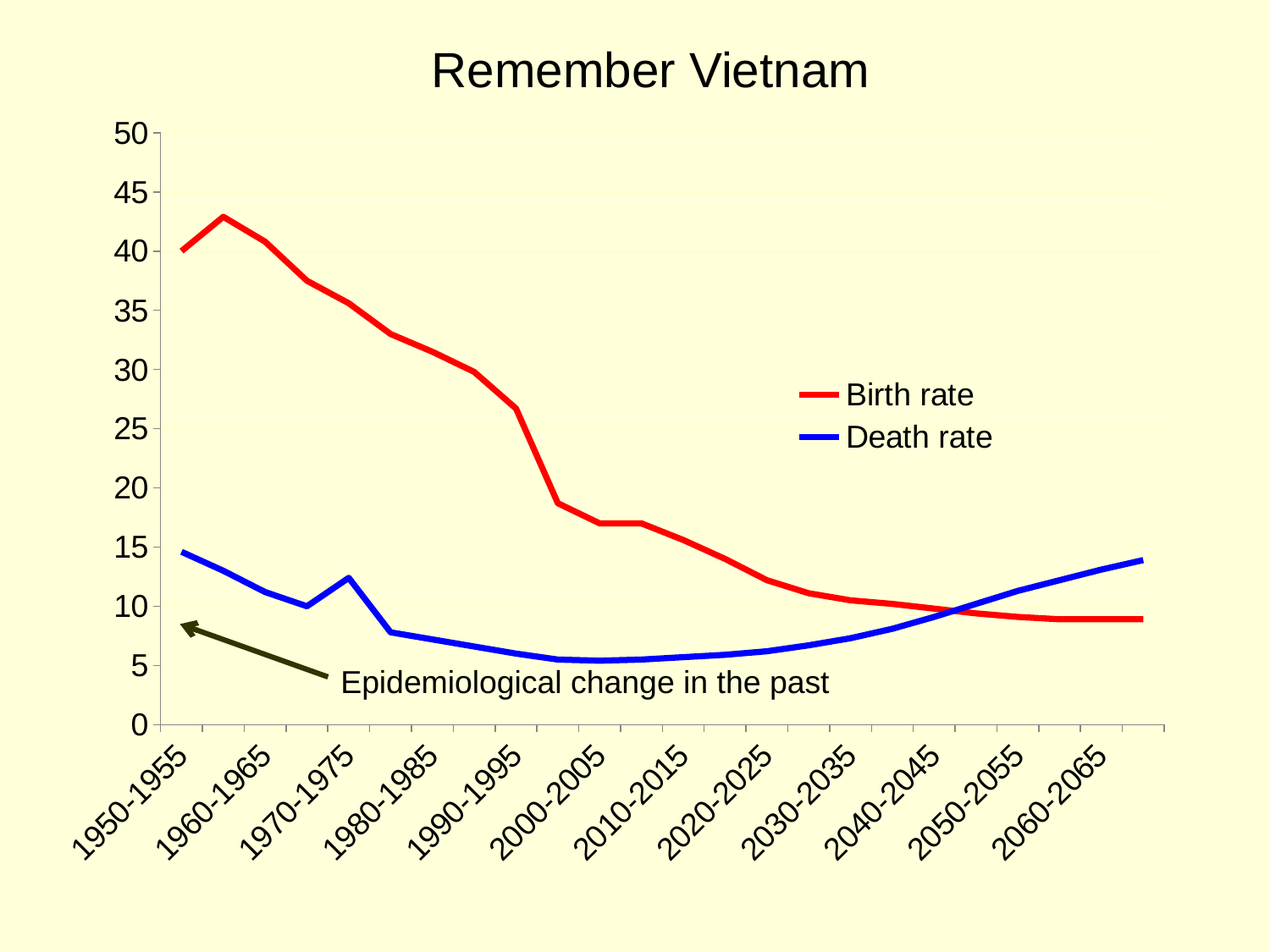

Remember Vietnam

### Chart

| Category | Birth rate | Death rate |
|---|---|---|
| 1950-1955 | 40.0 | 14.6 |
| 1955-1960 | 42.9 | 13.0 |
| 1960-1965 | 40.8 | 11.2 |
| 1965-1970 | 37.5 | 10.0 |
| 1970-1975 | 35.6 | 12.4 |
| 1975-1980 | 33.0 | 7.8 |
| 1980-1985 | 31.5 | 7.2 |
| 1985-1990 | 29.8 | 6.6 |
| 1990-1995 | 26.7 | 6.0 |
| 1995-2000 | 18.7 | 5.5 |
| 2000-2005 | 17.0 | 5.4 |
| 2005-2010 | 17.0 | 5.5 |
| 2010-2015 | 15.6 | 5.7 |
| 2015-2020 | 14.0 | 5.9 |
| 2020-2025 | 12.2 | 6.2 |
| 2025-2030 | 11.1 | 6.7 |
| 2030-2035 | 10.5 | 7.3 |
| 2035-2040 | 10.2 | 8.1 |
| 2040-2045 | 9.8 | 9.1 |
| 2045-2050 | 9.4 | 10.2 |
| 2050-2055 | 9.1 | 11.3 |
| 2055-2060 | 8.9 | 12.2 |
| 2060-2065 | 8.9 | 13.1 |
| 2065-2070 | 8.9 | 13.9 |
Epidemiological change in the past